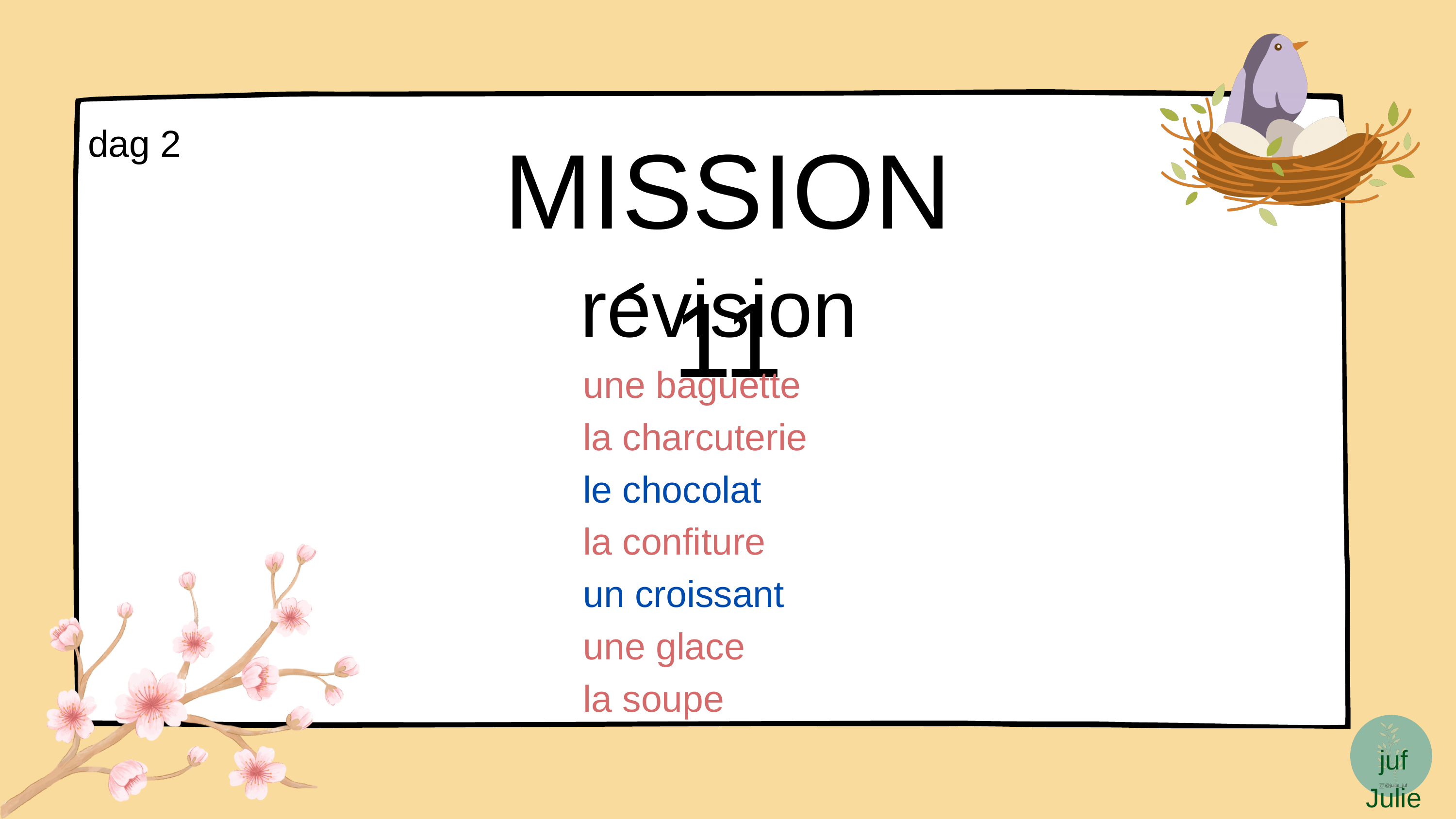

MISSION 11
dag 2
revision

une baguette
la charcuterie
le chocolat
la confiture
un croissant
une glace
la soupe

juf Julie
@jullie_juf